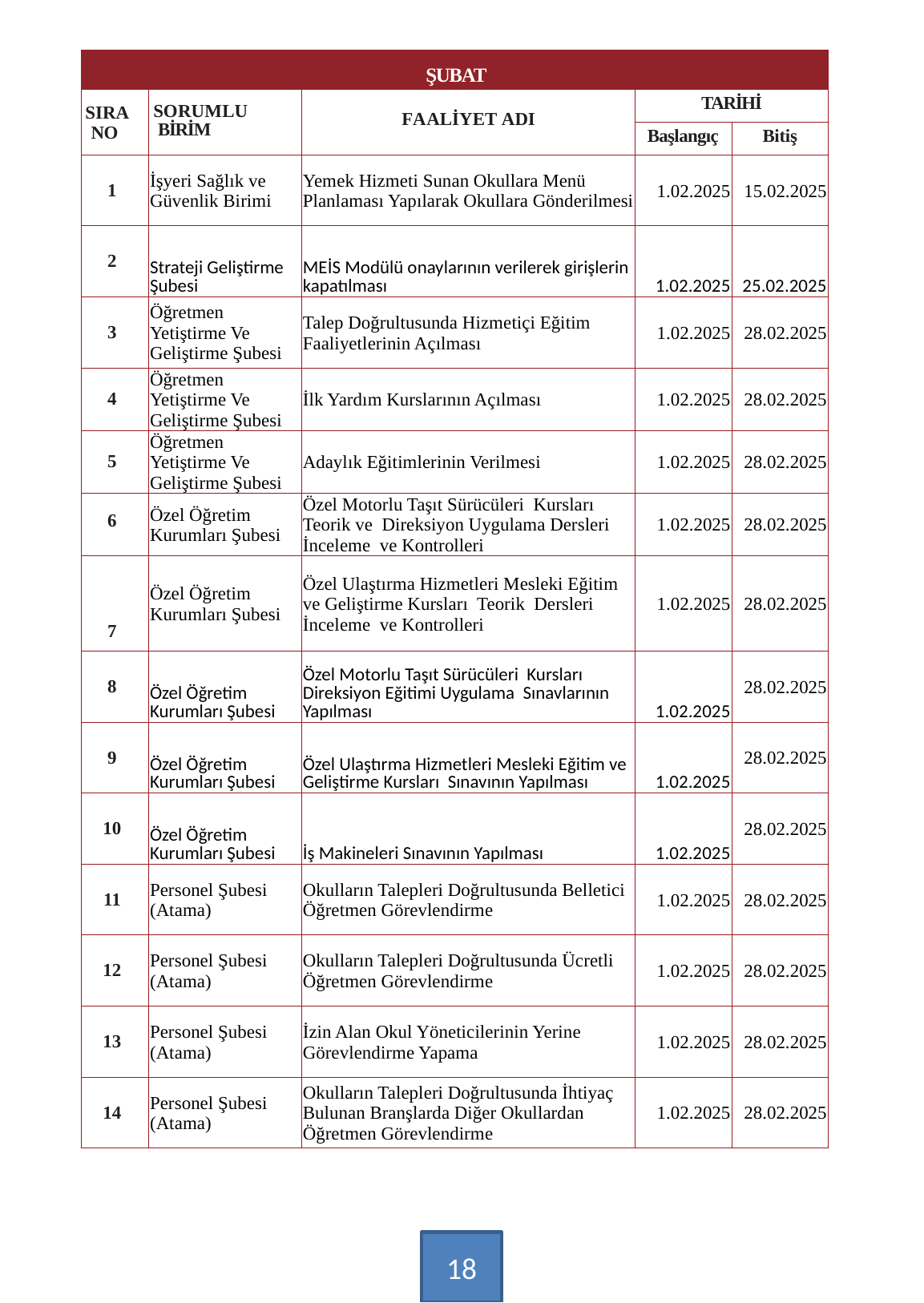

| ŞUBAT |  |  |  |  |
| --- | --- | --- | --- | --- |
| SIRA NO | SORUMLU BİRİM | FAALİYET ADI | TARİHİ |  |
|  |  |  | Başlangıç | Bitiş |
| 1 | İşyeri Sağlık ve Güvenlik Birimi | Yemek Hizmeti Sunan Okullara Menü Planlaması Yapılarak Okullara Gönderilmesi | 1.02.2025 | 15.02.2025 |
| 2 | Strateji Geliştirme Şubesi | MEİS Modülü onaylarının verilerek girişlerin kapatılması | 1.02.2025 | 25.02.2025 |
| 3 | Öğretmen Yetiştirme Ve Geliştirme Şubesi | Talep Doğrultusunda Hizmetiçi Eğitim Faaliyetlerinin Açılması | 1.02.2025 | 28.02.2025 |
| 4 | Öğretmen Yetiştirme Ve Geliştirme Şubesi | İlk Yardım Kurslarının Açılması | 1.02.2025 | 28.02.2025 |
| 5 | Öğretmen Yetiştirme Ve Geliştirme Şubesi | Adaylık Eğitimlerinin Verilmesi | 1.02.2025 | 28.02.2025 |
| 6 | Özel Öğretim Kurumları Şubesi | Özel Motorlu Taşıt Sürücüleri Kursları Teorik ve Direksiyon Uygulama Dersleri İnceleme ve Kontrolleri | 1.02.2025 | 28.02.2025 |
| 7 | Özel Öğretim Kurumları Şubesi | Özel Ulaştırma Hizmetleri Mesleki Eğitim ve Geliştirme Kursları Teorik Dersleri İnceleme ve Kontrolleri | 1.02.2025 | 28.02.2025 |
| 8 | Özel Öğretim Kurumları Şubesi | Özel Motorlu Taşıt Sürücüleri Kursları Direksiyon Eğitimi Uygulama Sınavlarının Yapılması | 1.02.2025 | 28.02.2025 |
| 9 | Özel Öğretim Kurumları Şubesi | Özel Ulaştırma Hizmetleri Mesleki Eğitim ve Geliştirme Kursları Sınavının Yapılması | 1.02.2025 | 28.02.2025 |
| 10 | Özel Öğretim Kurumları Şubesi | İş Makineleri Sınavının Yapılması | 1.02.2025 | 28.02.2025 |
| 11 | Personel Şubesi (Atama) | Okulların Talepleri Doğrultusunda Belletici Öğretmen Görevlendirme | 1.02.2025 | 28.02.2025 |
| 12 | Personel Şubesi (Atama) | Okulların Talepleri Doğrultusunda Ücretli Öğretmen Görevlendirme | 1.02.2025 | 28.02.2025 |
| 13 | Personel Şubesi (Atama) | İzin Alan Okul Yöneticilerinin Yerine Görevlendirme Yapama | 1.02.2025 | 28.02.2025 |
| 14 | Personel Şubesi (Atama) | Okulların Talepleri Doğrultusunda İhtiyaç Bulunan Branşlarda Diğer Okullardan Öğretmen Görevlendirme | 1.02.2025 | 28.02.2025 |
18
…